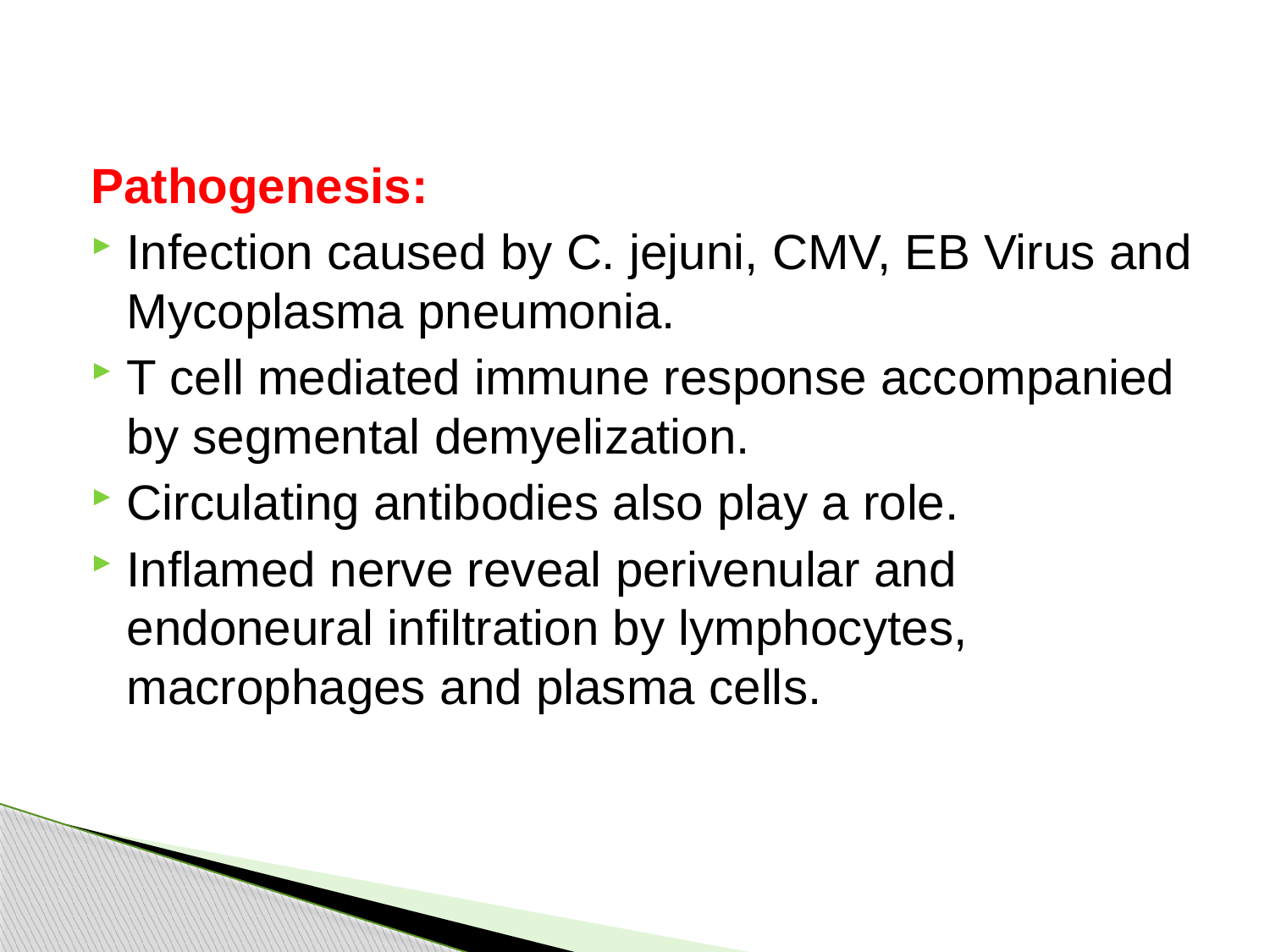

Pathogenesis:
Infection caused by C. jejuni, CMV, EB Virus and Mycoplasma pneumonia.
T cell mediated immune response accompanied by segmental demyelization.
Circulating antibodies also play a role.
Inflamed nerve reveal perivenular and endoneural infiltration by lymphocytes, macrophages and plasma cells.